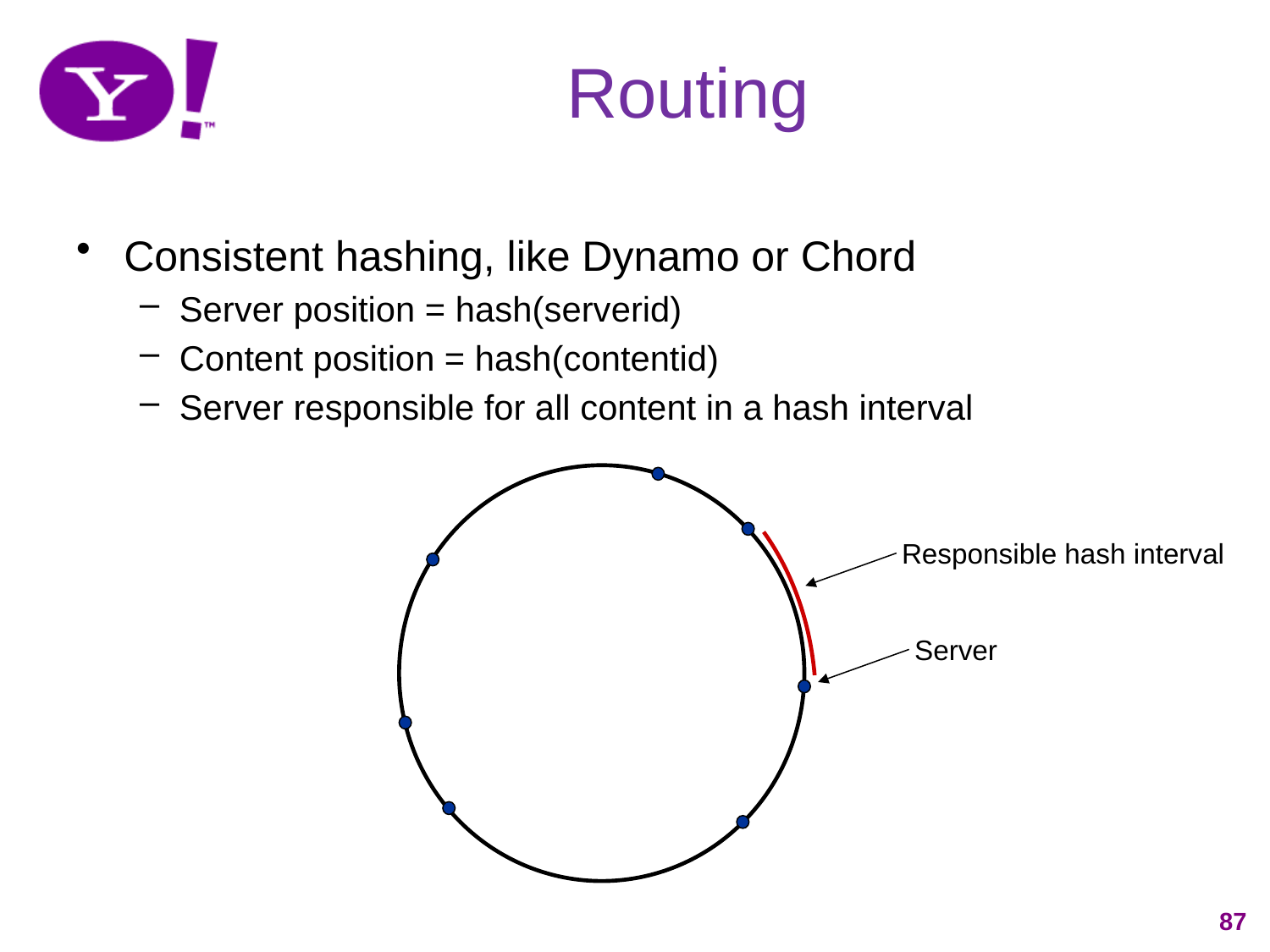

# Routing
Consistent hashing, like Dynamo or Chord
Server position = hash(serverid)
Content position = hash(contentid)
Server responsible for all content in a hash interval

Responsible hash interval

Server